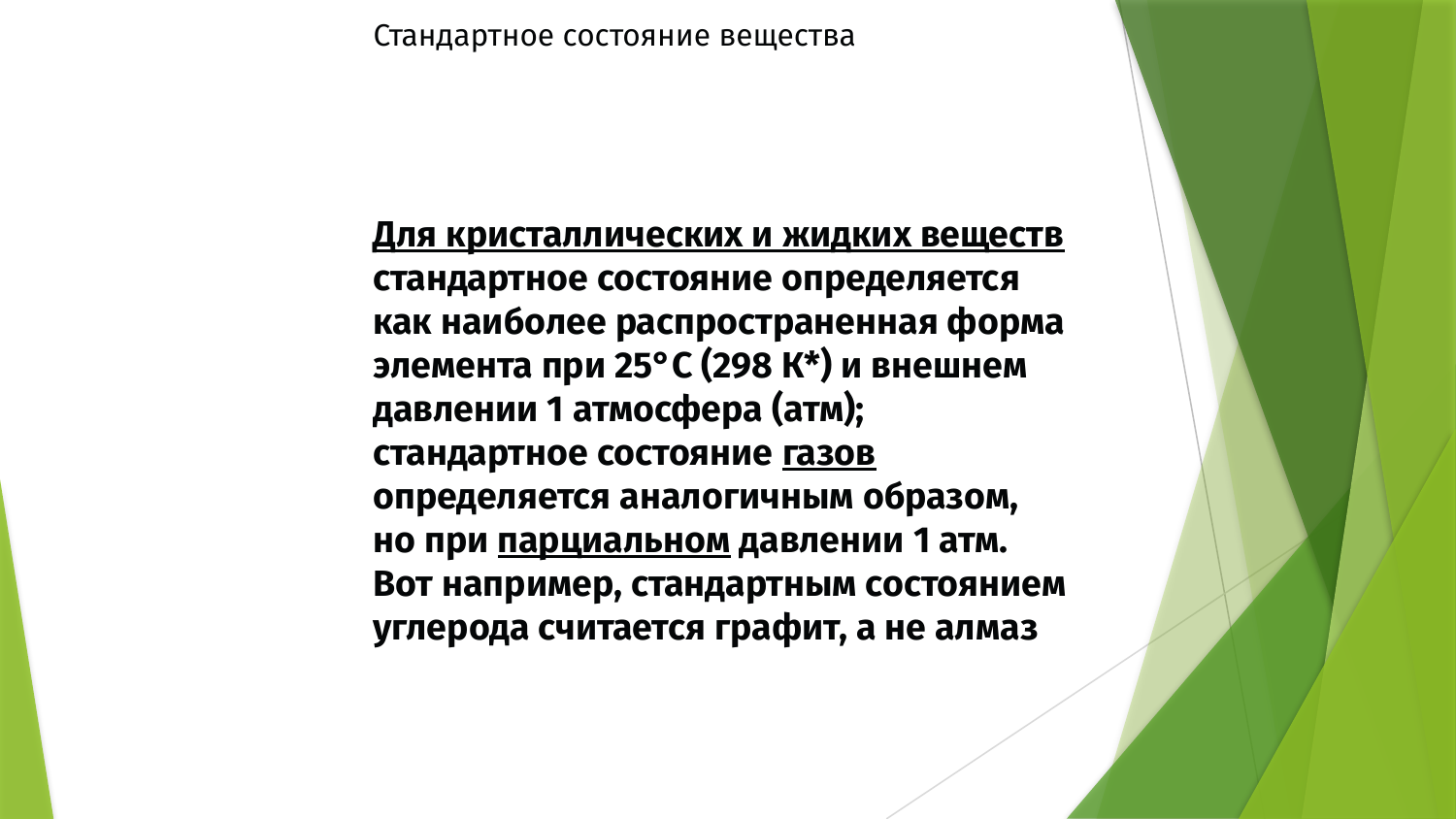

# Стандартное состояние вещества
Для кристаллических и жидких веществ стандартное состояние определяется как наиболее распространенная форма элемента при 25°С (298 К*) и внешнем давлении 1 атмосфера (атм); стандартное состояние газов определяется аналогичным образом, но при парциальном давлении 1 атм. Вот например, стандартным состоянием углерода считается графит, а не алмаз